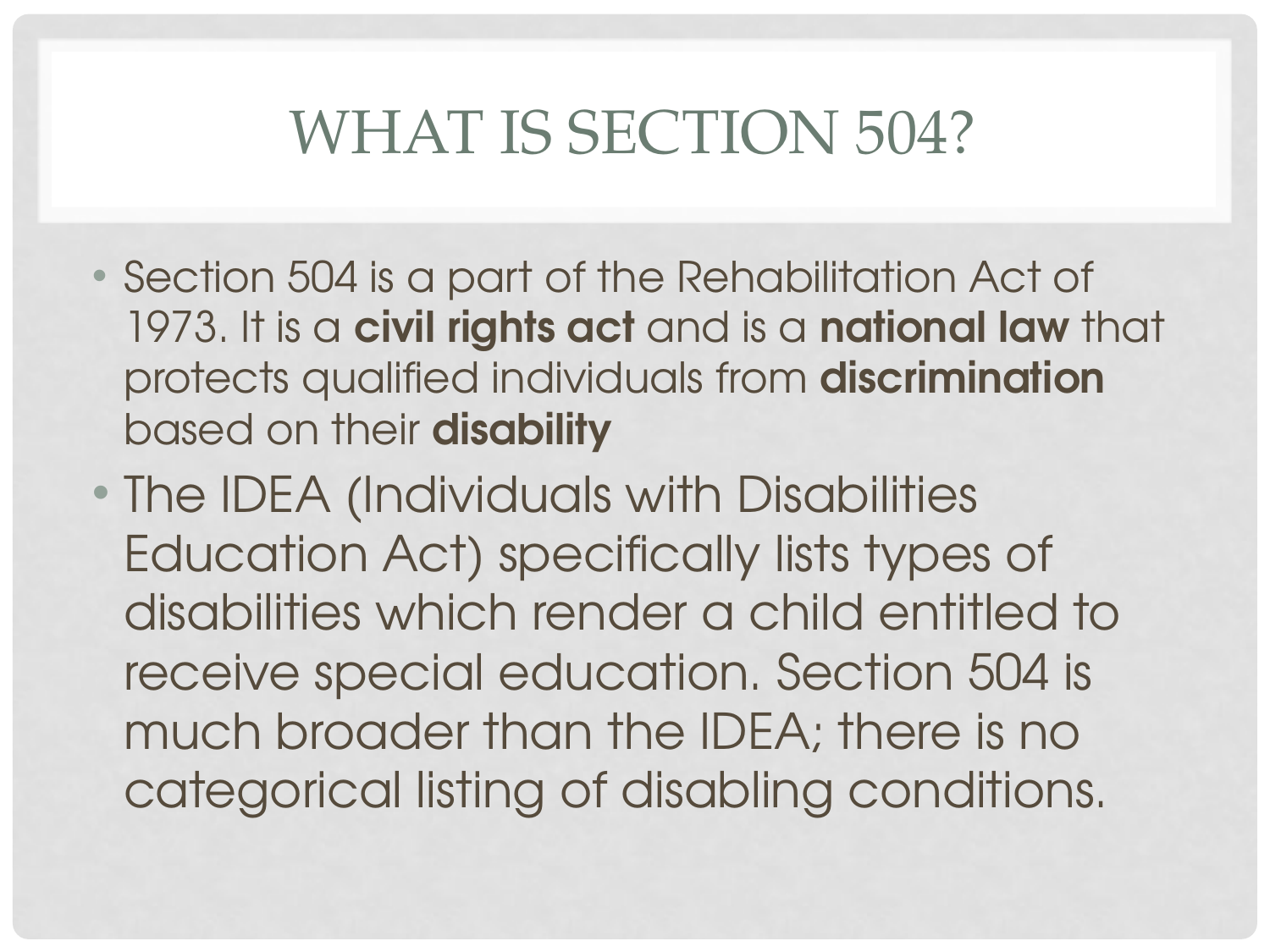

# What is Section 504?
Section 504 is a part of the Rehabilitation Act of 1973. It is a civil rights act and is a national law that protects qualified individuals from discrimination based on their disability
The IDEA (Individuals with Disabilities Education Act) specifically lists types of disabilities which render a child entitled to receive special education. Section 504 is much broader than the IDEA; there is no categorical listing of disabling conditions.